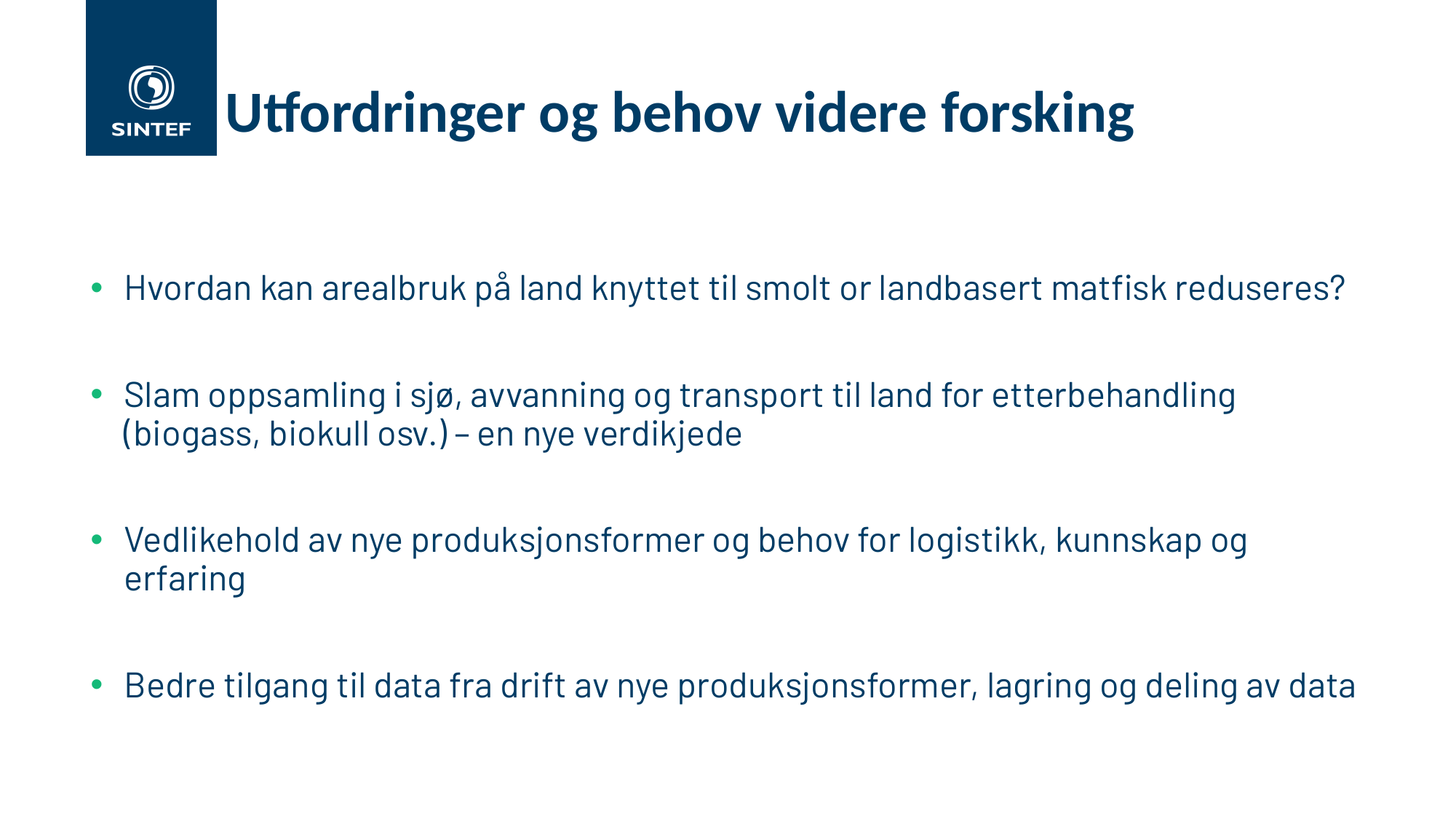

# Utfordringer og behov videre forsking
Hvordan kan arealbruk på land knyttet til smolt or landbasert matfisk reduseres?

Slam oppsamling i sjø, avvanning og transport til land for etterbehandling (biogass, biokull osv.) – en nye verdikjede

Vedlikehold av nye produksjonsformer og behov for logistikk, kunnskap og erfaring

Bedre tilgang til data fra drift av nye produksjonsformer, lagring og deling av data